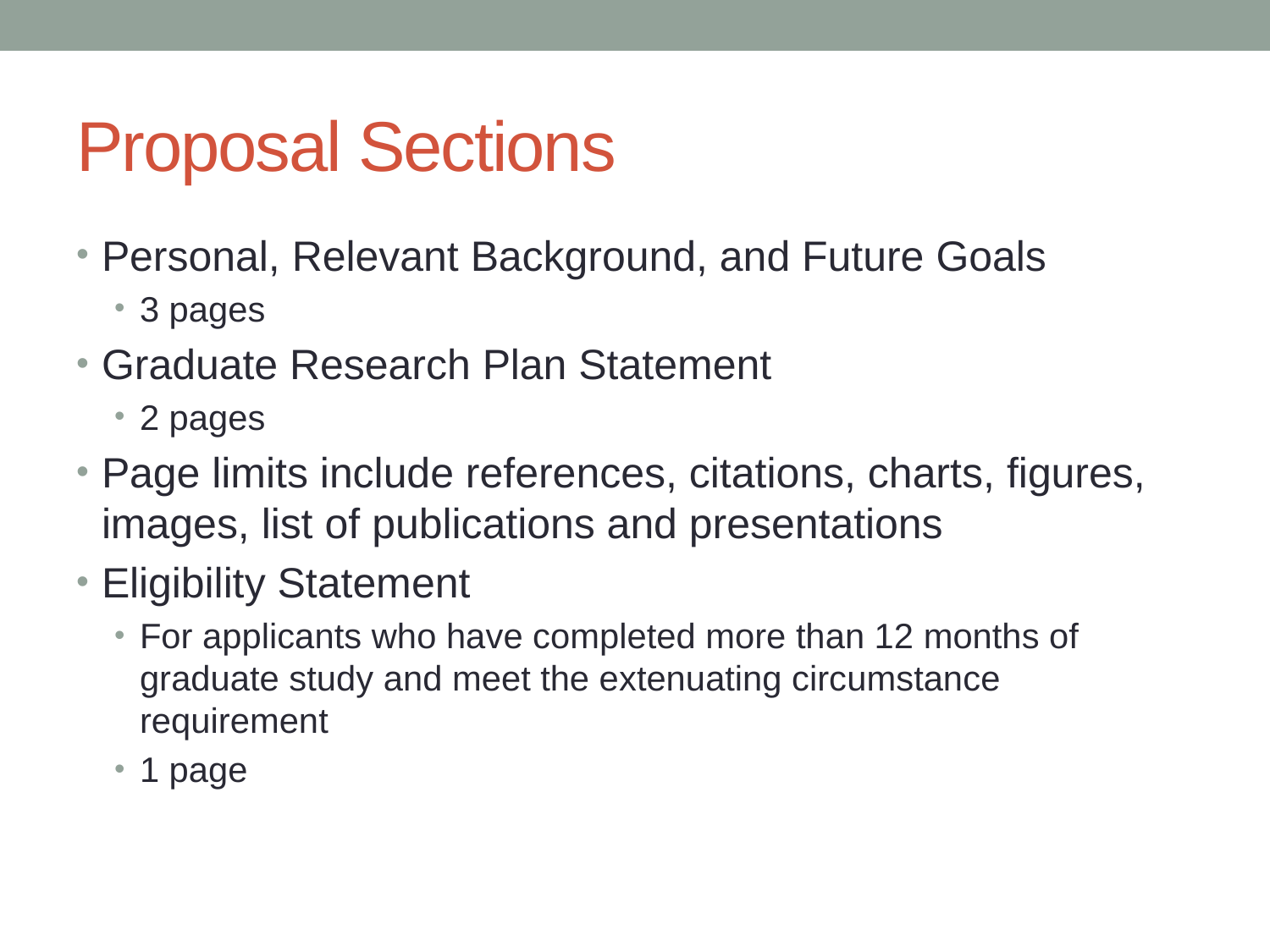

# Proposal Sections
Personal, Relevant Background, and Future Goals
3 pages
Graduate Research Plan Statement
2 pages
Page limits include references, citations, charts, figures, images, list of publications and presentations
Eligibility Statement
For applicants who have completed more than 12 months of graduate study and meet the extenuating circumstance requirement
1 page